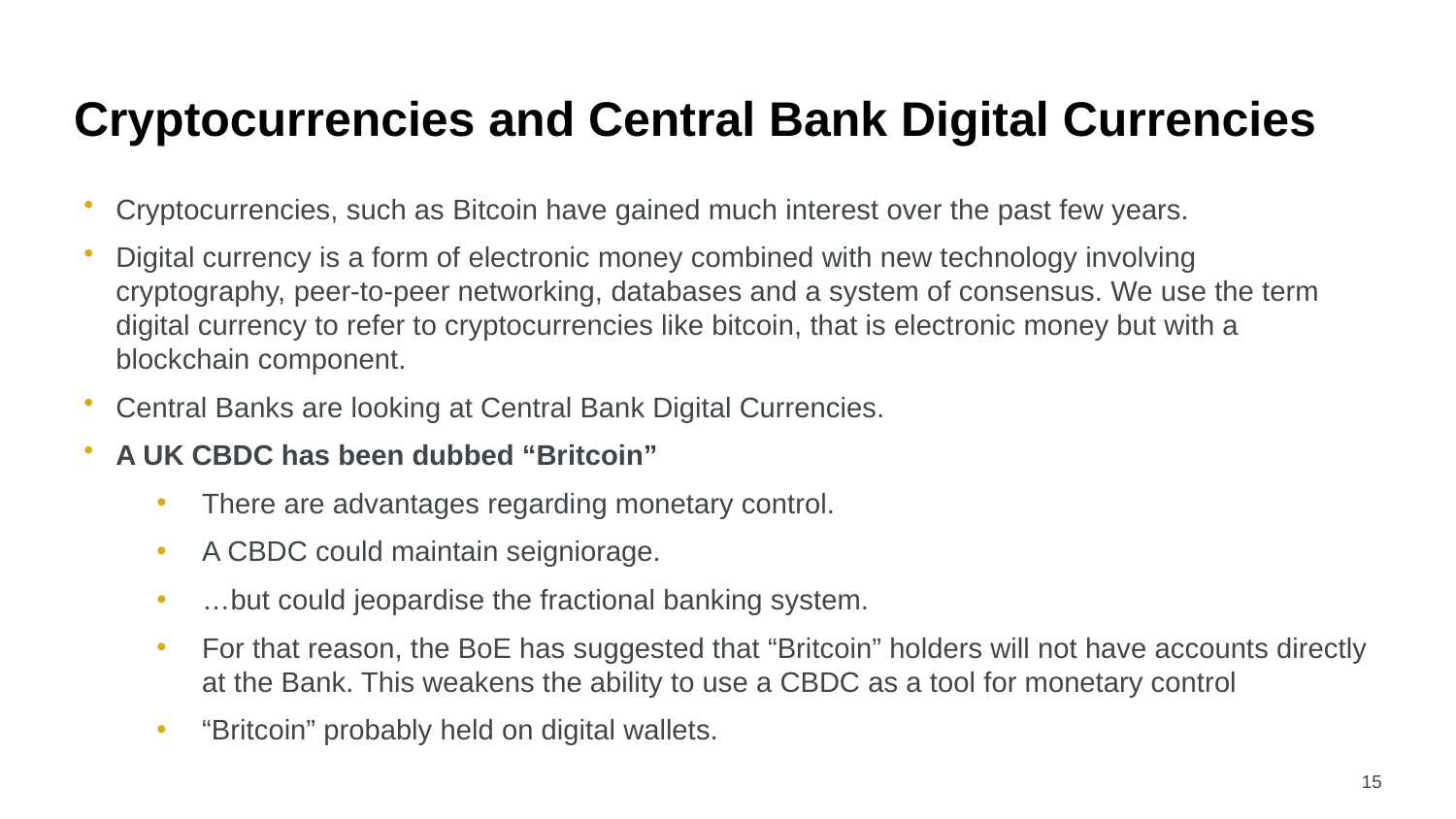

# Cryptocurrencies and Central Bank Digital Currencies
Cryptocurrencies, such as Bitcoin have gained much interest over the past few years.
Digital currency is a form of electronic money combined with new technology involving cryptography, peer-to-peer networking, databases and a system of consensus. We use the term digital currency to refer to cryptocurrencies like bitcoin, that is electronic money but with a blockchain component.
Central Banks are looking at Central Bank Digital Currencies.
A UK CBDC has been dubbed “Britcoin”
There are advantages regarding monetary control.
A CBDC could maintain seigniorage.
…but could jeopardise the fractional banking system.
For that reason, the BoE has suggested that “Britcoin” holders will not have accounts directly at the Bank. This weakens the ability to use a CBDC as a tool for monetary control
“Britcoin” probably held on digital wallets.

15